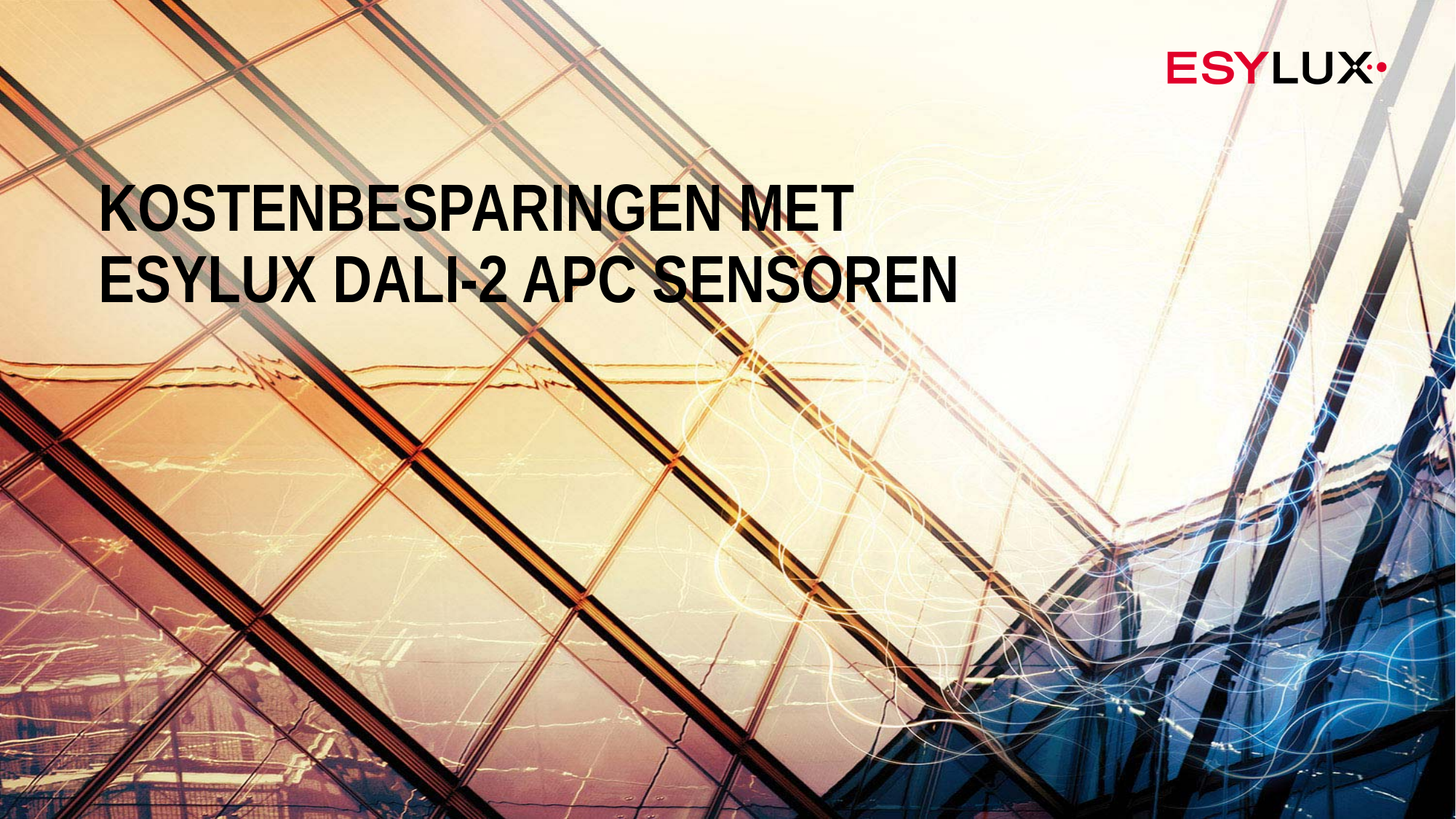

# Kostenbesparingen met esylux dali-2 apc sensoren